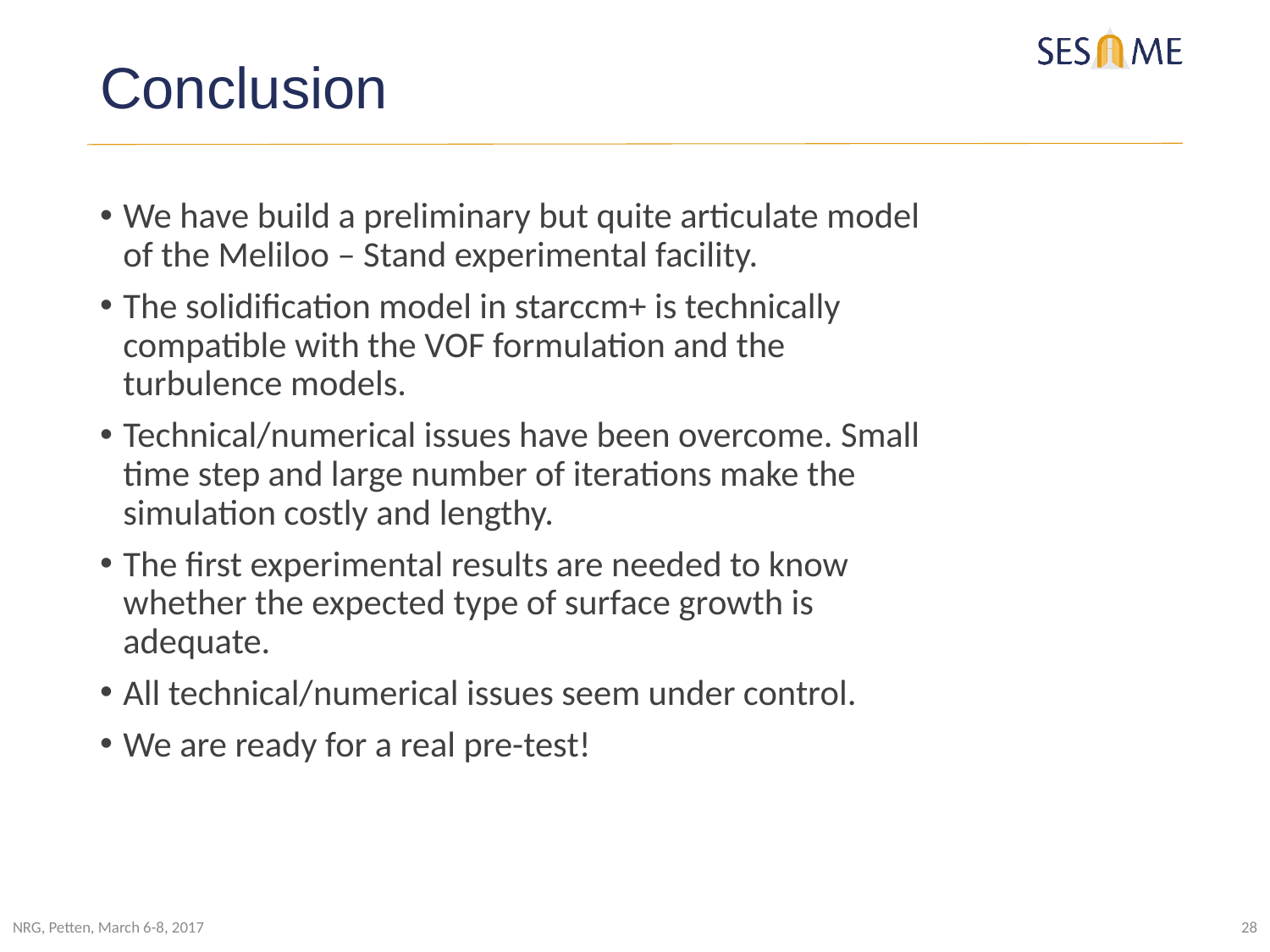

# Conclusion
We have build a preliminary but quite articulate model of the Meliloo – Stand experimental facility.
The solidification model in starccm+ is technically compatible with the VOF formulation and the turbulence models.
Technical/numerical issues have been overcome. Small time step and large number of iterations make the simulation costly and lengthy.
The first experimental results are needed to know whether the expected type of surface growth is adequate.
All technical/numerical issues seem under control.
We are ready for a real pre-test!
NRG, Petten, March 6-8, 2017
28